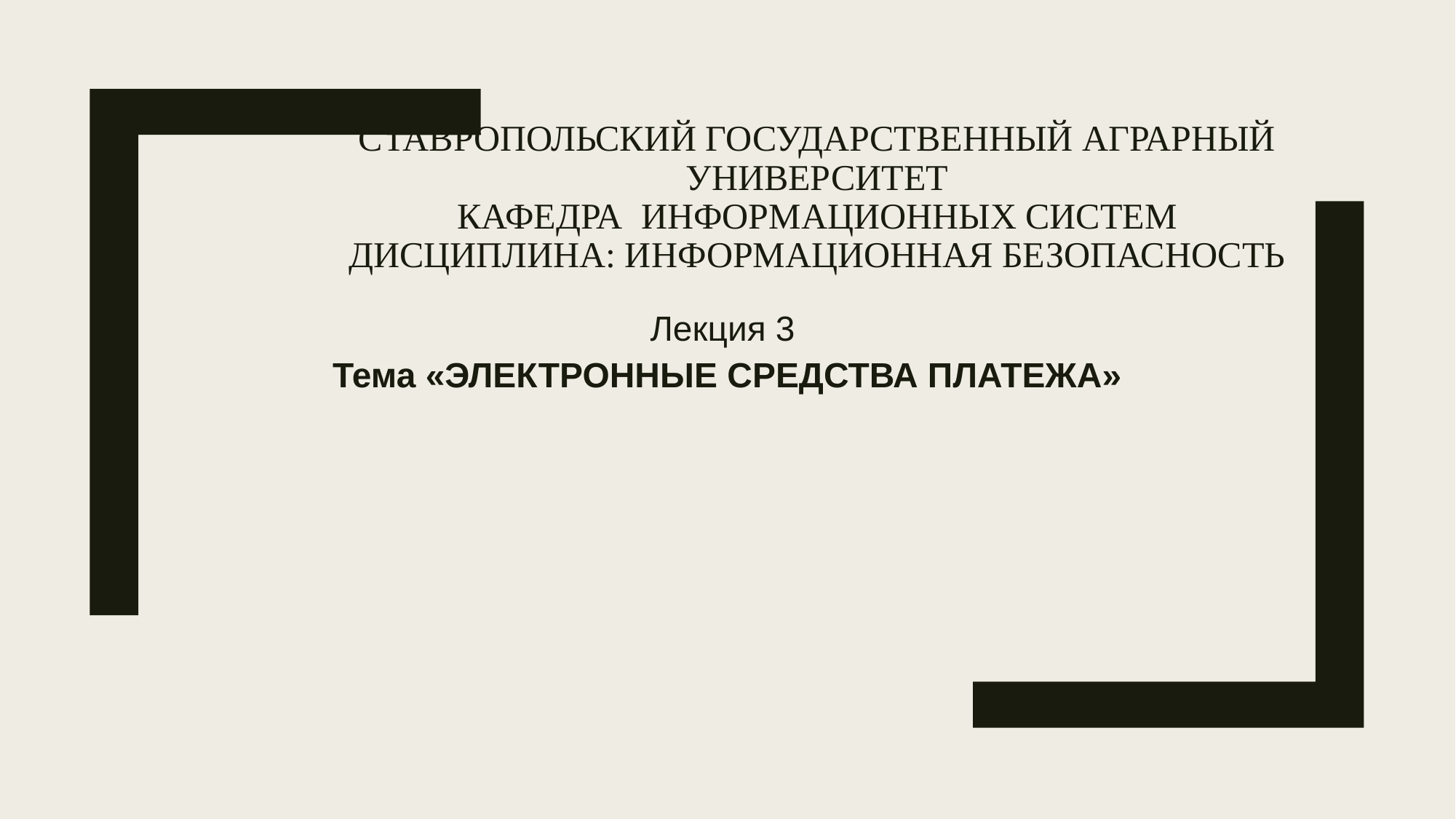

# Ставропольский государственный аграрный университет Кафедра  информационных систем Дисциплина: Информационная безопасность
Лекция 3
Тема «ЭЛЕКТРОННЫЕ СРЕДСТВА ПЛАТЕЖА»